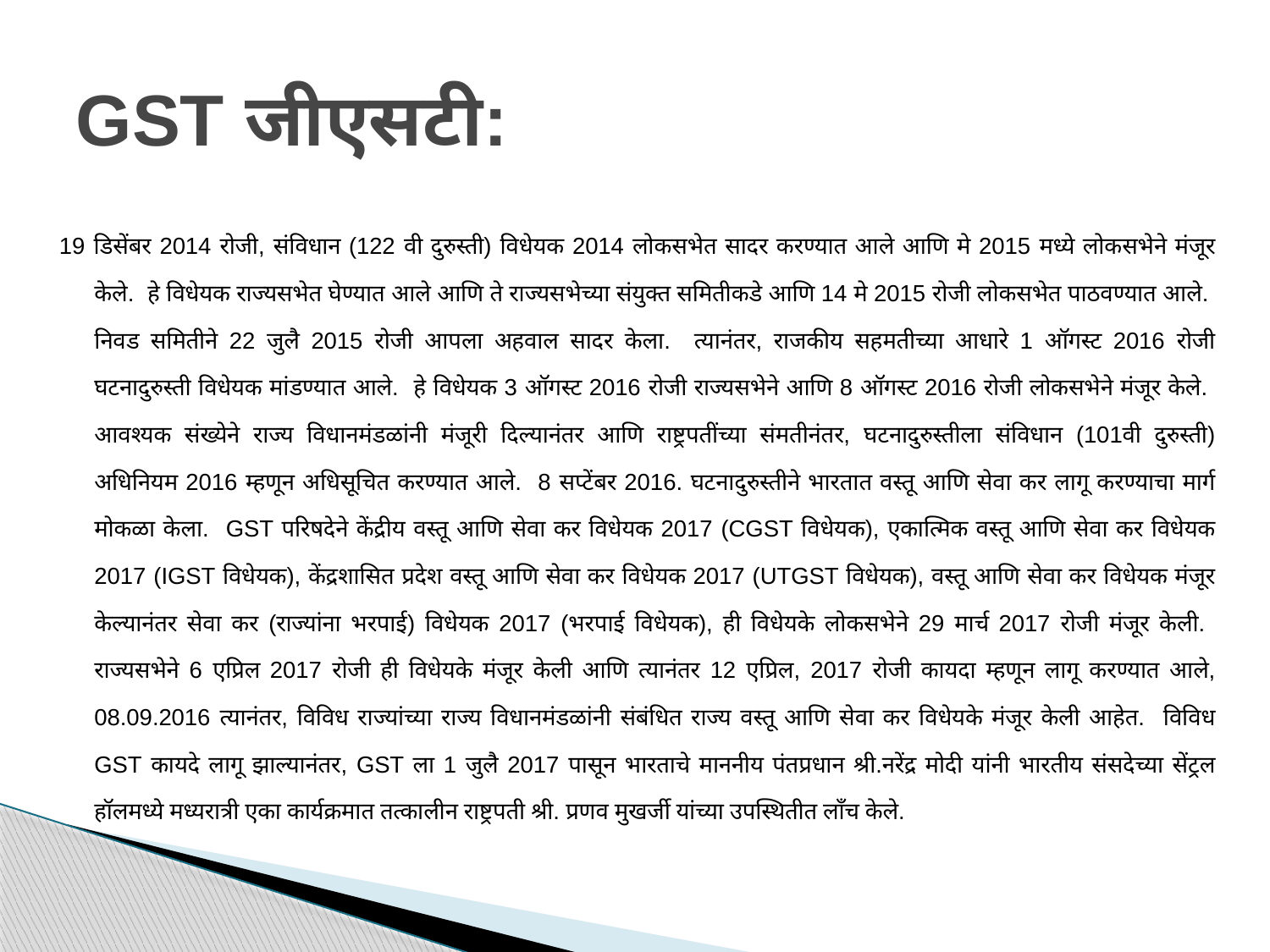

# GST जीएसटी:
19 डिसेंबर 2014 रोजी, संविधान (122 वी दुरुस्ती) विधेयक 2014 लोकसभेत सादर करण्यात आले आणि मे 2015 मध्ये लोकसभेने मंजूर केले.  हे विधेयक राज्यसभेत घेण्यात आले आणि ते राज्यसभेच्या संयुक्त समितीकडे आणि 14 मे 2015 रोजी लोकसभेत पाठवण्यात आले.  निवड समितीने 22 जुलै 2015 रोजी आपला अहवाल सादर केला.  त्यानंतर, राजकीय सहमतीच्या आधारे 1 ऑगस्ट 2016 रोजी घटनादुरुस्ती विधेयक मांडण्यात आले.  हे विधेयक 3 ऑगस्ट 2016 रोजी राज्यसभेने आणि 8 ऑगस्ट 2016 रोजी लोकसभेने मंजूर केले.  आवश्यक संख्येने राज्य विधानमंडळांनी मंजूरी दिल्यानंतर आणि राष्ट्रपतींच्या संमतीनंतर, घटनादुरुस्तीला संविधान (101वी दुरुस्ती) अधिनियम 2016 म्हणून अधिसूचित करण्यात आले.  8 सप्टेंबर 2016. घटनादुरुस्तीने भारतात वस्तू आणि सेवा कर लागू करण्याचा मार्ग मोकळा केला.  GST परिषदेने केंद्रीय वस्तू आणि सेवा कर विधेयक 2017 (CGST विधेयक), एकात्मिक वस्तू आणि सेवा कर विधेयक 2017 (IGST विधेयक), केंद्रशासित प्रदेश वस्तू आणि सेवा कर विधेयक 2017 (UTGST विधेयक), वस्तू आणि सेवा कर विधेयक मंजूर केल्यानंतर सेवा कर (राज्यांना भरपाई) विधेयक 2017 (भरपाई विधेयक), ही विधेयके लोकसभेने 29 मार्च 2017 रोजी मंजूर केली.  राज्यसभेने 6 एप्रिल 2017 रोजी ही विधेयके मंजूर केली आणि त्यानंतर 12 एप्रिल, 2017 रोजी कायदा म्हणून लागू करण्यात आले, 08.09.2016 त्यानंतर, विविध राज्यांच्या राज्य विधानमंडळांनी संबंधित राज्य वस्तू आणि सेवा कर विधेयके मंजूर केली आहेत.  विविध GST कायदे लागू झाल्यानंतर, GST ला 1 जुलै 2017 पासून भारताचे माननीय पंतप्रधान श्री.नरेंद्र मोदी यांनी भारतीय संसदेच्या सेंट्रल हॉलमध्ये मध्यरात्री एका कार्यक्रमात तत्कालीन राष्ट्रपती श्री. प्रणव मुखर्जी यांच्या उपस्थितीत लाँच केले.